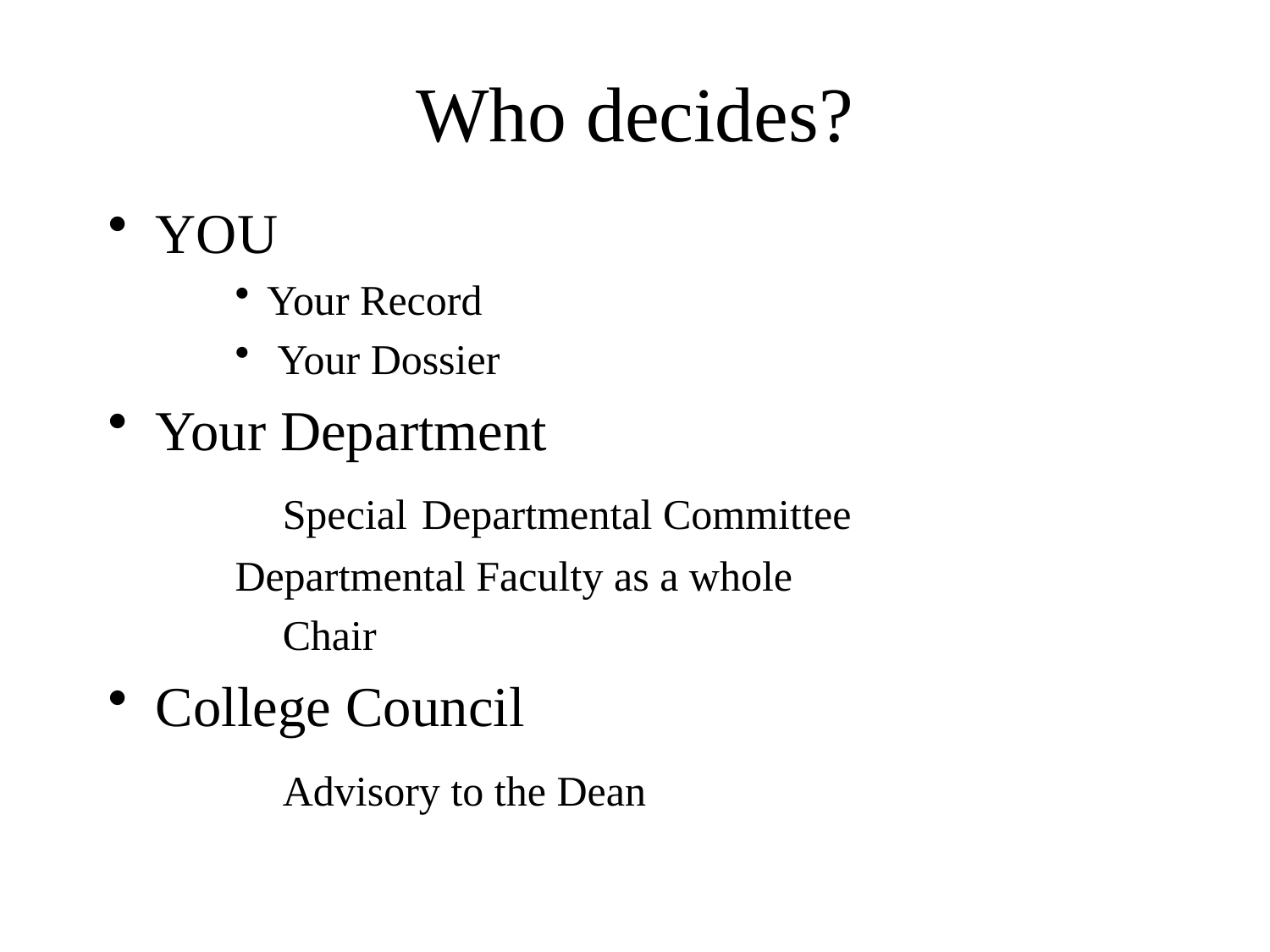

# Who decides?
YOU
Your Record
 Your Dossier
Your Department
		Special Departmental Committee
            Departmental Faculty as a whole
		Chair
College Council
		Advisory to the Dean